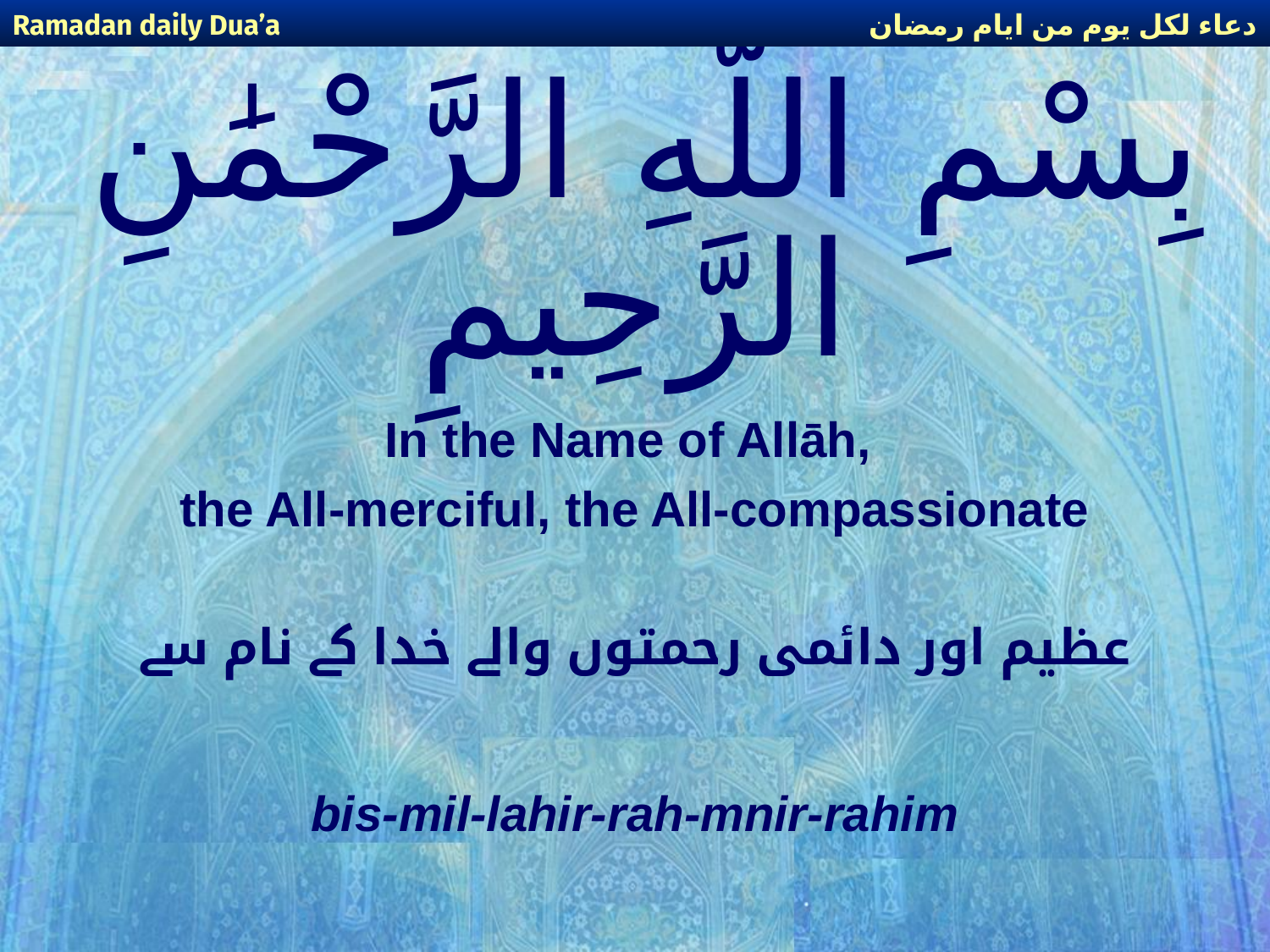

دعاء لكل يوم من ايام رمضان
Ramadan daily Dua’a
# بِسْمِ اللَّهِ الرَّحْمَٰنِ الرَّحِيمِ
In the Name of Allāh,
the All-merciful, the All-compassionate

عظیم اور دائمی رحمتوں والے خدا کے نام سے

bis-mil-lahir-rah-mnir-rahim